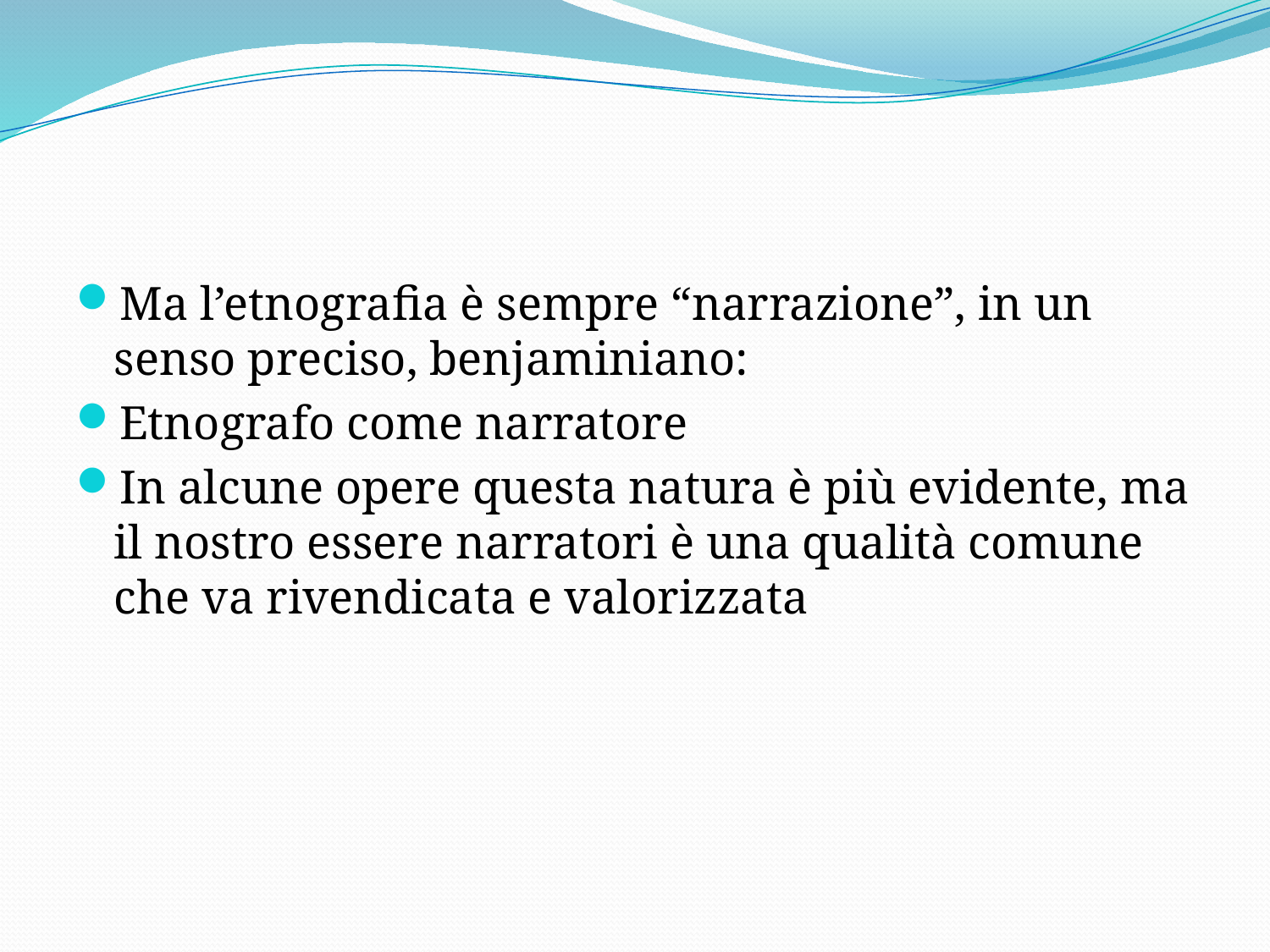

Ma l’etnografia è sempre “narrazione”, in un senso preciso, benjaminiano:
Etnografo come narratore
In alcune opere questa natura è più evidente, ma il nostro essere narratori è una qualità comune che va rivendicata e valorizzata